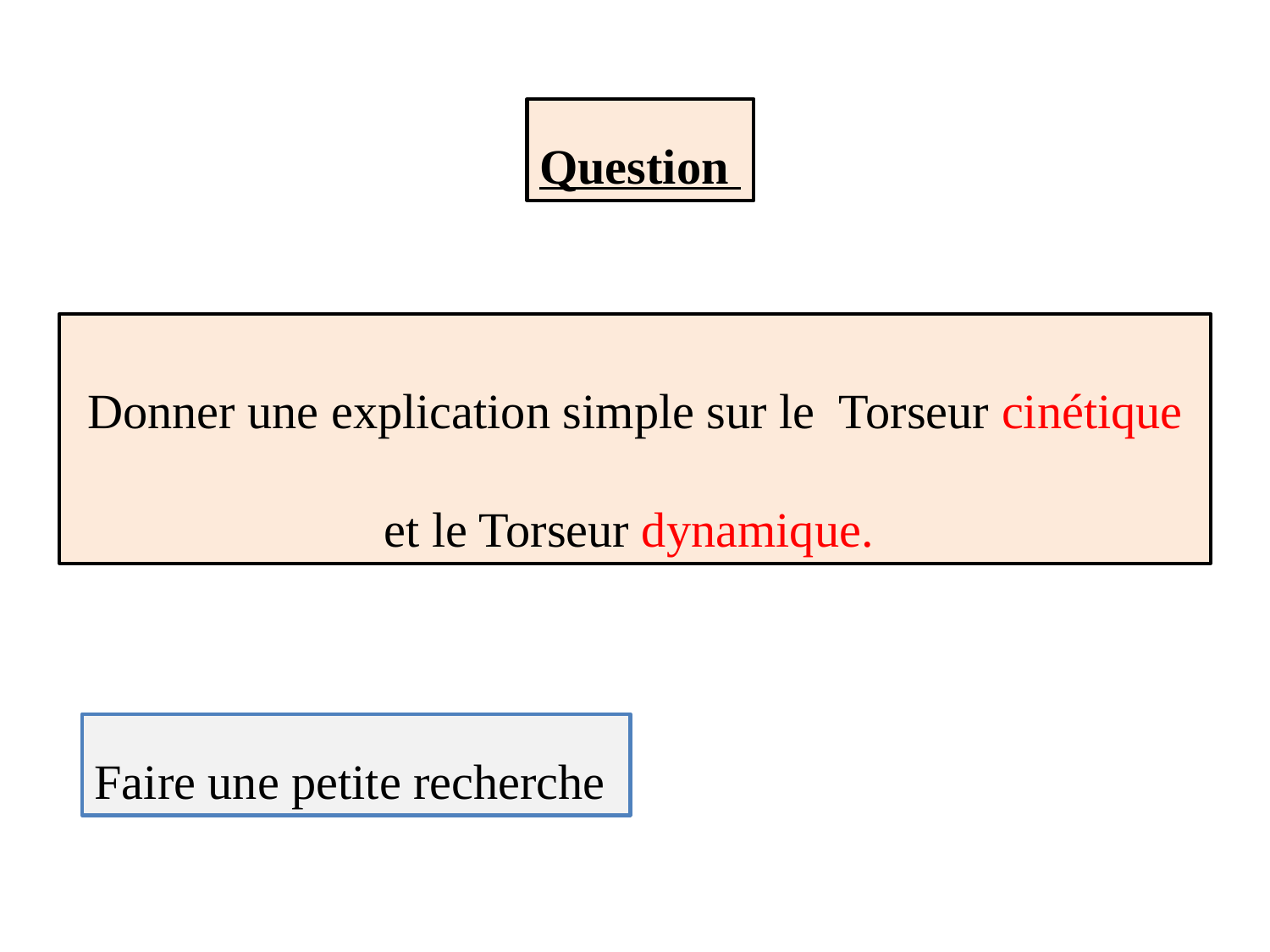

Question
Donner une explication simple sur le  Torseur cinétique et le Torseur dynamique.
Faire une petite recherche